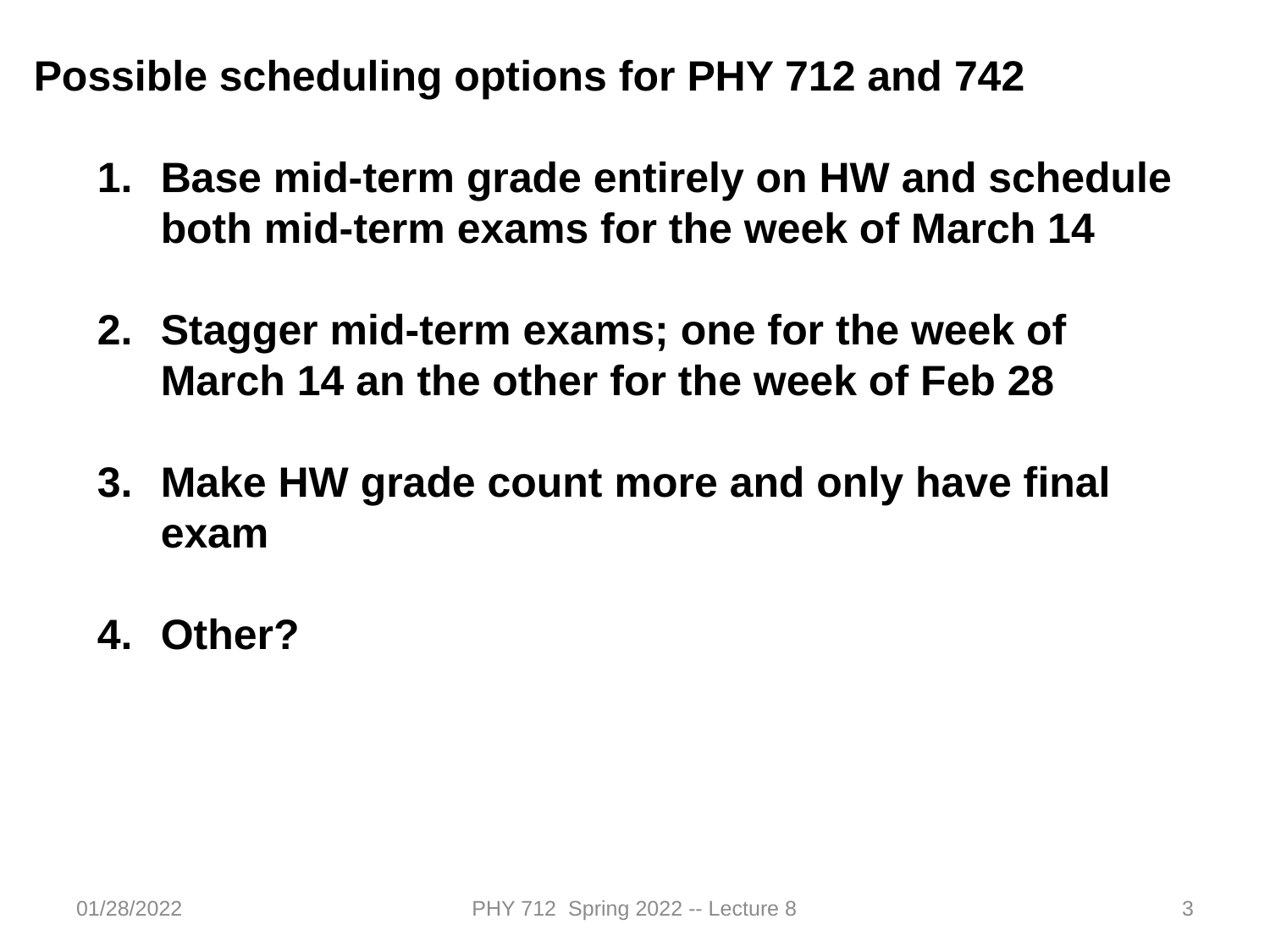

Possible scheduling options for PHY 712 and 742

Base mid-term grade entirely on HW and schedule both mid-term exams for the week of March 14

Stagger mid-term exams; one for the week of March 14 an the other for the week of Feb 28

Make HW grade count more and only have final exam

Other?
01/28/2022
PHY 712  Spring 2022 -- Lecture 8
3